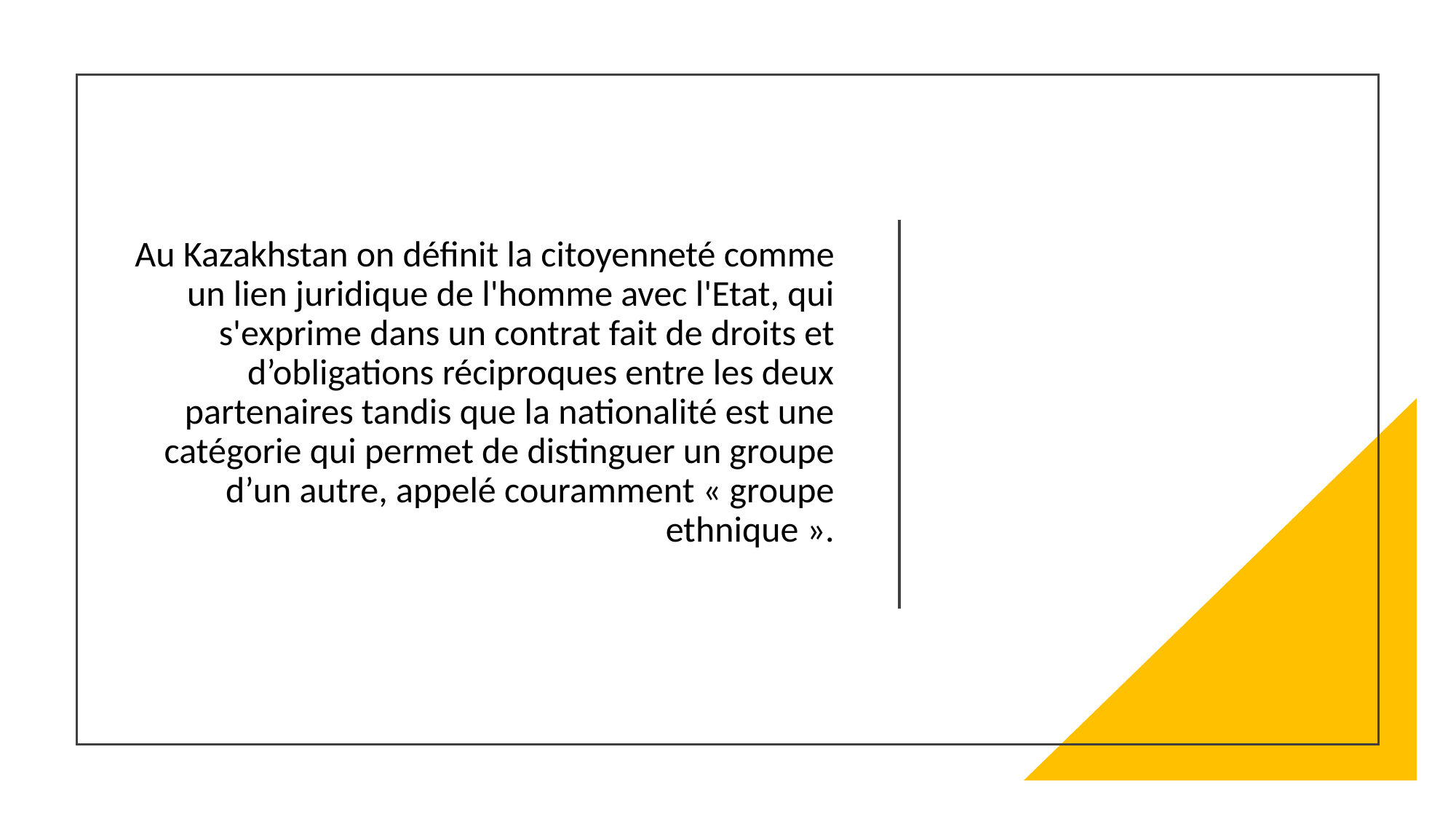

# Au Kazakhstan on définit la citoyenneté comme un lien juridique de l'homme avec l'Etat, qui s'exprime dans un contrat fait de droits et d’obligations réciproques entre les deux partenaires tandis que la nationalité est une catégorie qui permet de distinguer un groupe d’un autre, appelé couramment « groupe ethnique ».